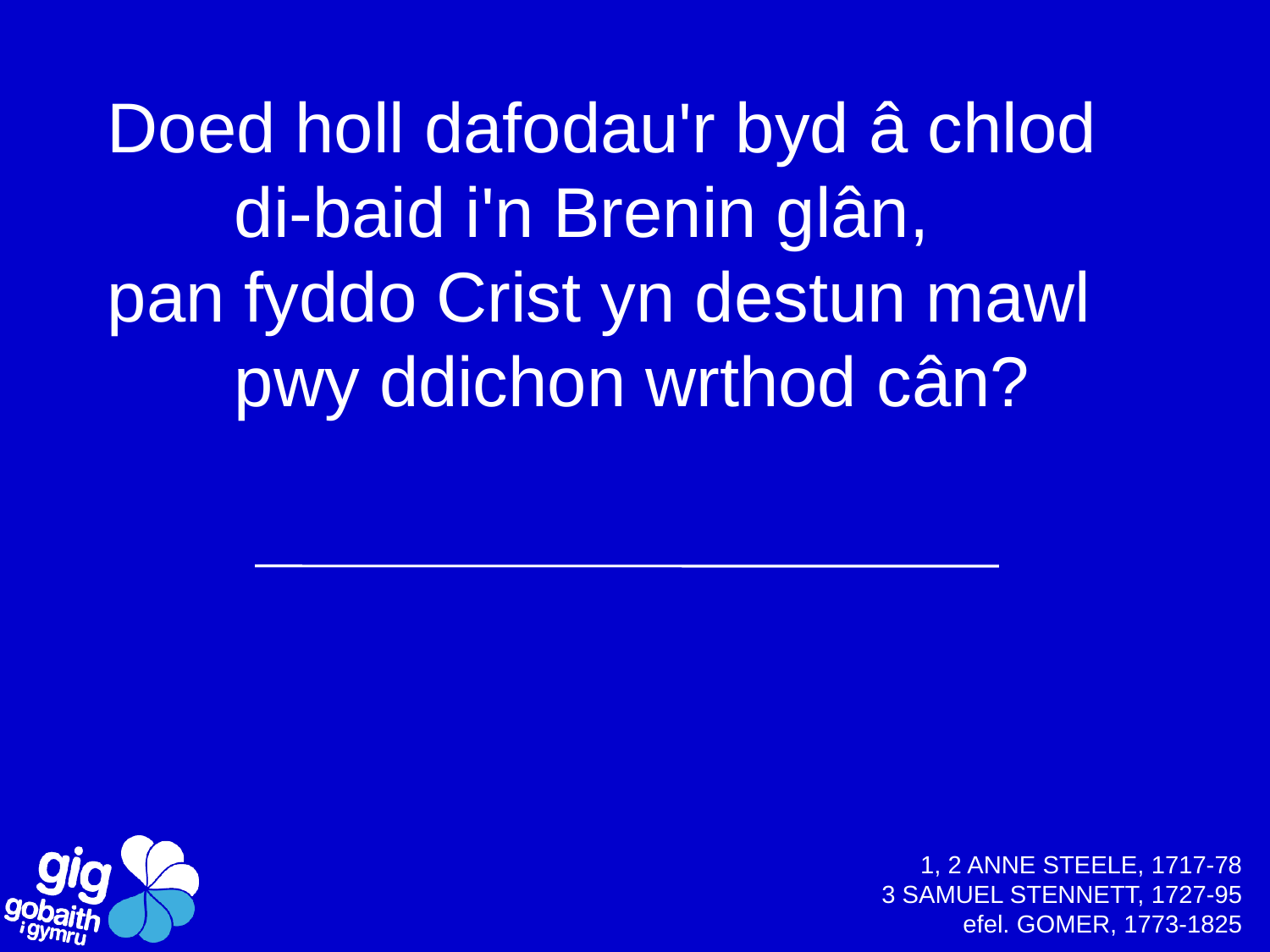

Doed holl dafodau'r byd â chlod
	di-baid i'n Brenin glân,
pan fyddo Crist yn destun mawl
	pwy ddichon wrthod cân?

1, 2 ANNE STEELE, 1717-78
3 SAMUEL STENNETT, 1727-95
efel. GOMER, 1773-1825